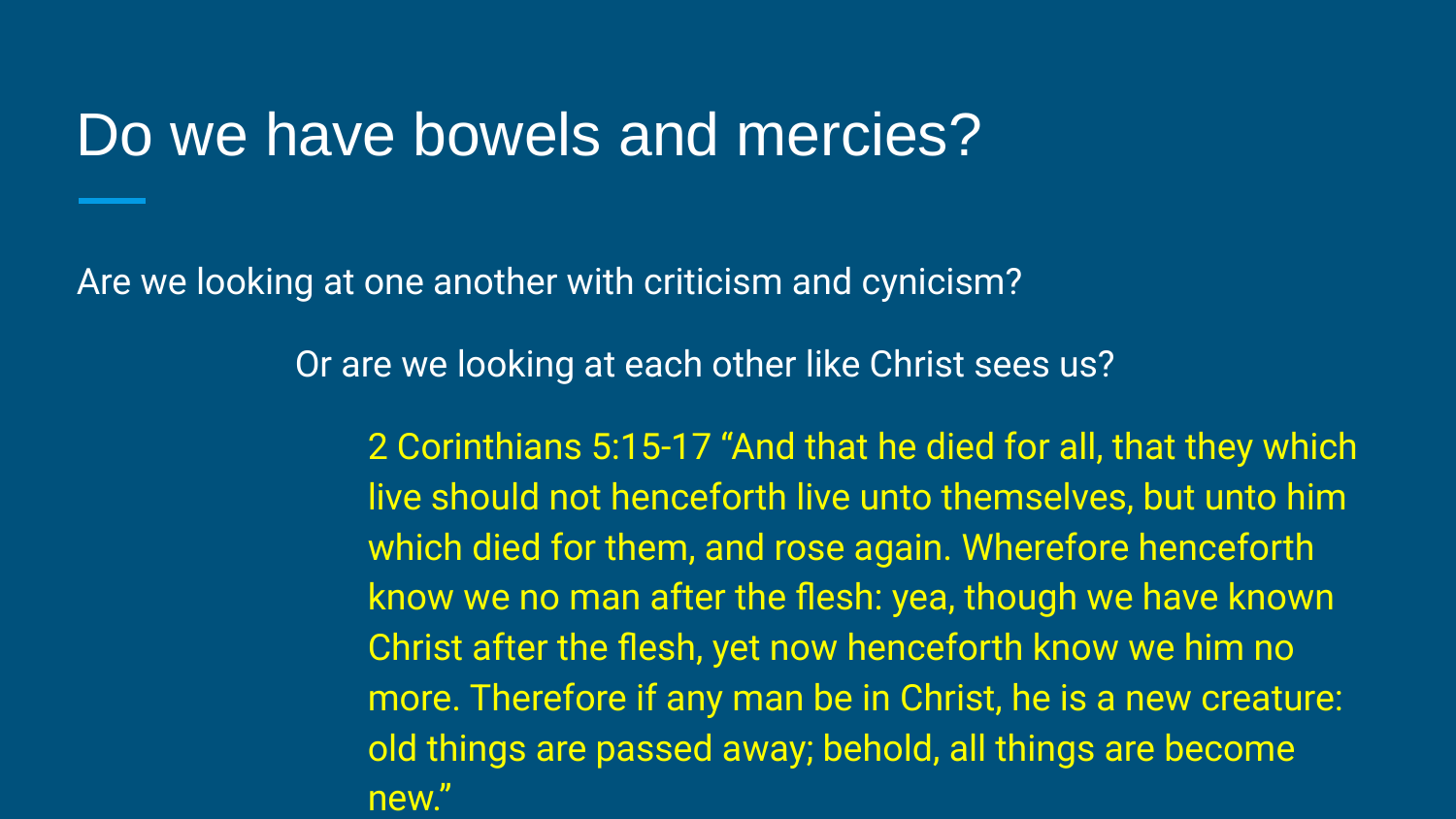

# Do we have bowels and mercies?
Are we looking at one another with criticism and cynicism?
Or are we looking at each other like Christ sees us?
2 Corinthians 5:15-17 “And that he died for all, that they which live should not henceforth live unto themselves, but unto him which died for them, and rose again. Wherefore henceforth know we no man after the flesh: yea, though we have known Christ after the flesh, yet now henceforth know we him no more. Therefore if any man be in Christ, he is a new creature: old things are passed away; behold, all things are become new.”